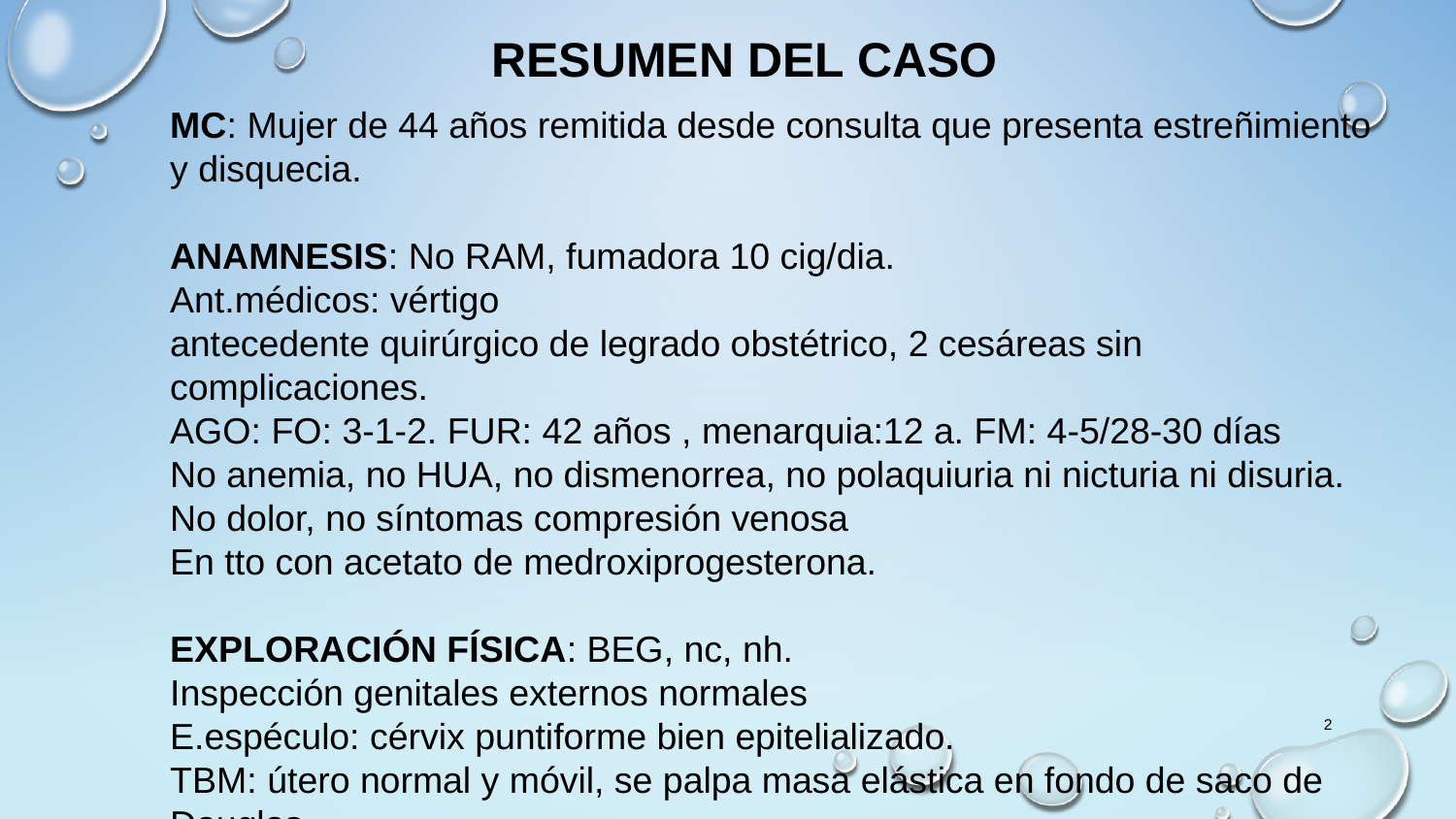

RESUMEN DEL CASO
MC: Mujer de 44 años remitida desde consulta que presenta estreñimiento y disquecia.

ANAMNESIS: No RAM, fumadora 10 cig/dia.
Ant.médicos: vértigo
antecedente quirúrgico de legrado obstétrico, 2 cesáreas sin complicaciones.
AGO: FO: 3-1-2. FUR: 42 años , menarquia:12 a. FM: 4-5/28-30 días
No anemia, no HUA, no dismenorrea, no polaquiuria ni nicturia ni disuria.
No dolor, no síntomas compresión venosa
En tto con acetato de medroxiprogesterona.

EXPLORACIÓN FÍSICA: BEG, nc, nh.
Inspección genitales externos normales
E.espéculo: cérvix puntiforme bien epitelializado.
TBM: útero normal y móvil, se palpa masa elástica en fondo de saco de  Douglas.
2